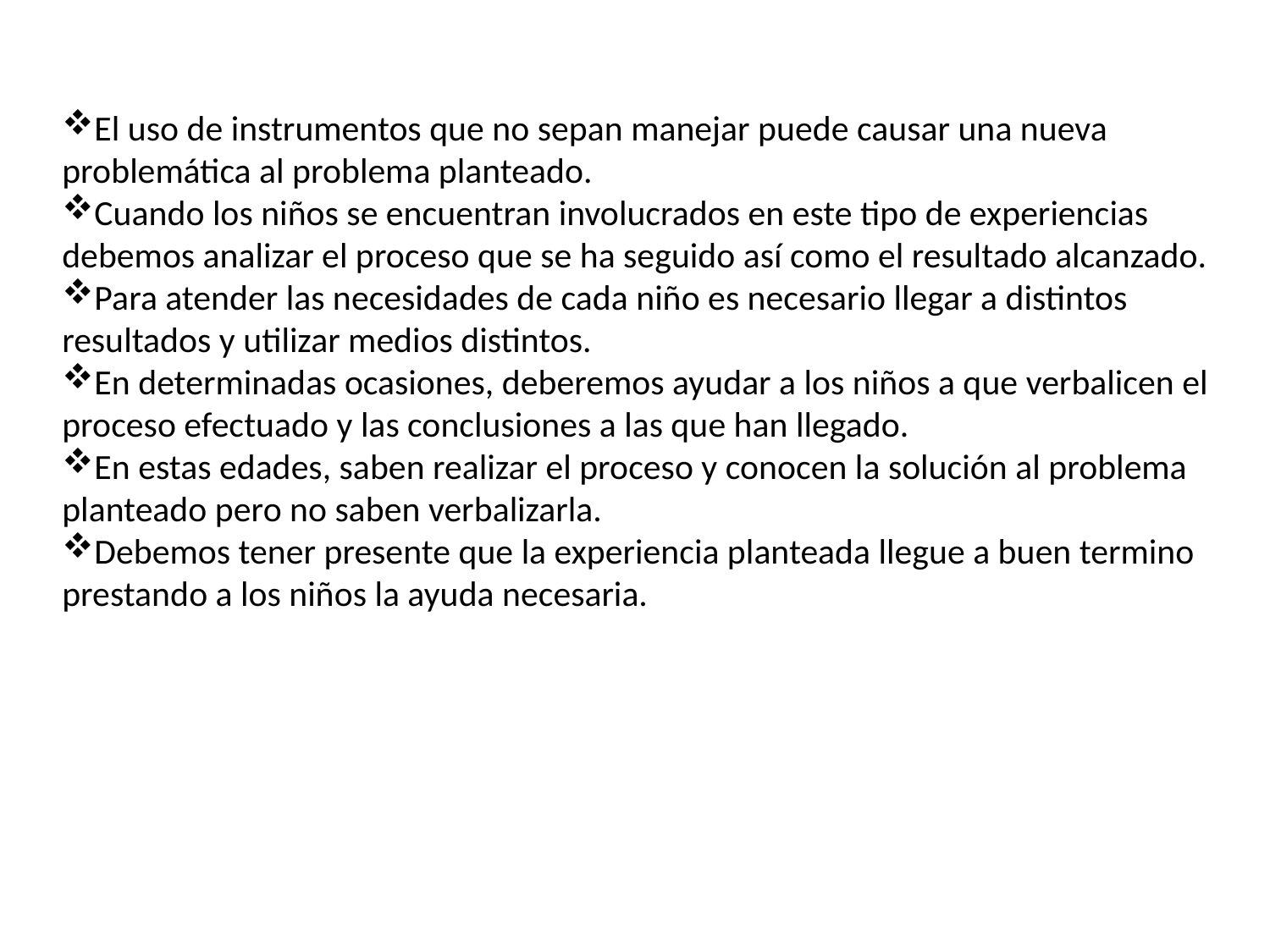

El uso de instrumentos que no sepan manejar puede causar una nueva problemática al problema planteado.
Cuando los niños se encuentran involucrados en este tipo de experiencias debemos analizar el proceso que se ha seguido así como el resultado alcanzado.
Para atender las necesidades de cada niño es necesario llegar a distintos resultados y utilizar medios distintos.
En determinadas ocasiones, deberemos ayudar a los niños a que verbalicen el proceso efectuado y las conclusiones a las que han llegado.
En estas edades, saben realizar el proceso y conocen la solución al problema planteado pero no saben verbalizarla.
Debemos tener presente que la experiencia planteada llegue a buen termino prestando a los niños la ayuda necesaria.